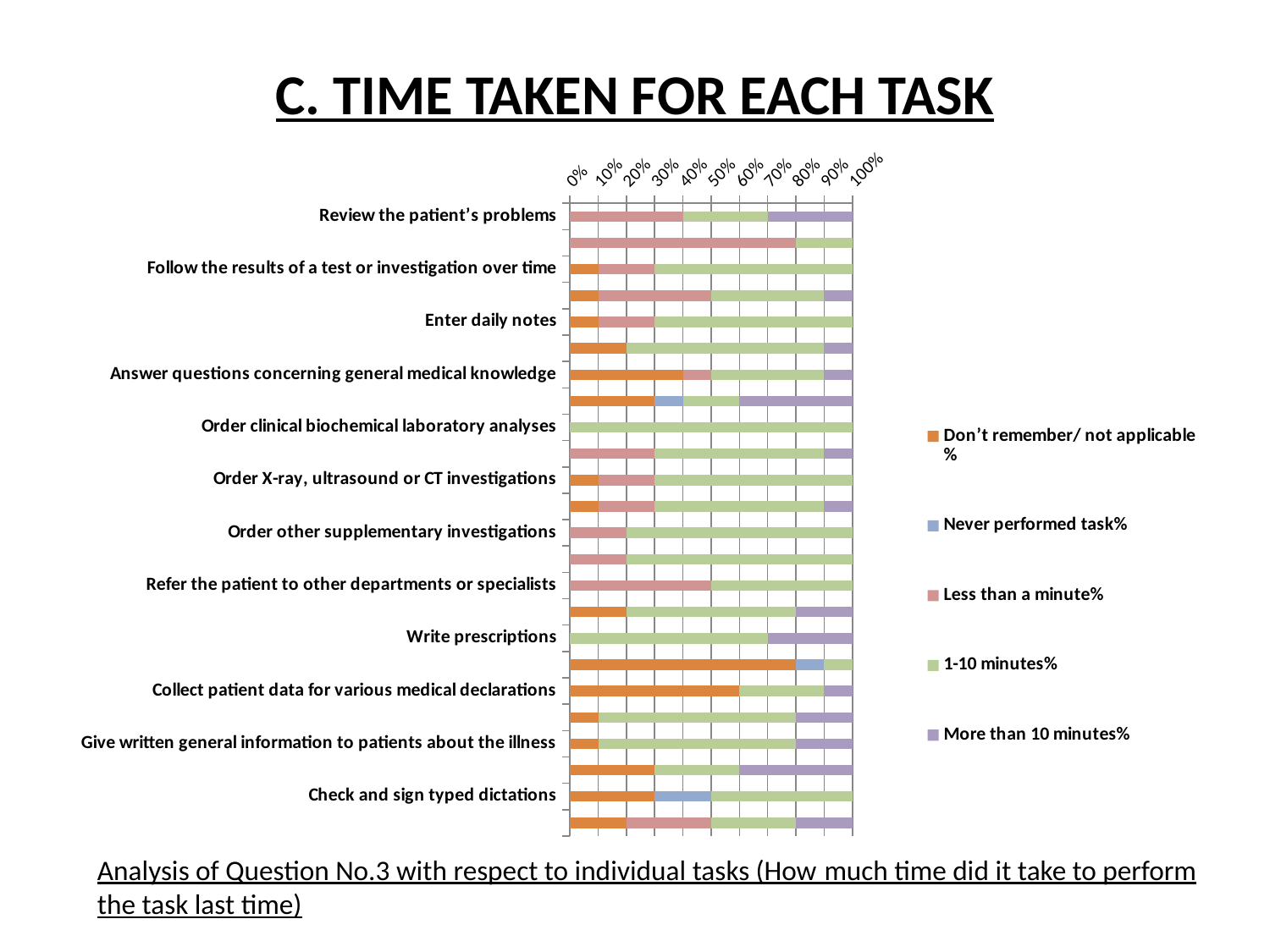

# C. TIME TAKEN FOR EACH TASK

### Chart

| Category | Don’t remember/ not applicable% | Never performed task% | Less than a minute% | 1-10 minutes% | More than 10 minutes% |
|---|---|---|---|---|---|
| Review the patient’s problems | 0.0 | 0.0 | 0.5714285714285714 | 0.42857142857142855 | 0.42857142857142855 |
| Seek out specific information from patient records | 0.0 | 0.0 | 0.8 | 0.2 | 0.0 |
| Follow the results of a test or investigation over time | 0.1 | 0.0 | 0.2 | 0.7 | 0.0 |
| Obtain the results from new tests or investigations | 0.1111111111111111 | 0.0 | 0.4444444444444444 | 0.4444444444444444 | 0.1111111111111111 |
| Enter daily notes | 0.1 | 0.0 | 0.2 | 0.7 | 0.0 |
| Obtain information on investigation or treatment procedures | 0.2222222222222222 | 0.0 | 0.0 | 0.7777777777777778 | 0.1111111111111111 |
| Answer questions concerning general medical knowledge | 0.4444444444444444 | 0.0 | 0.1111111111111111 | 0.4444444444444444 | 0.1111111111111111 |
| Produce data reviews for specific patient groups | 0.5 | 0.16666666666666666 | 0.0 | 0.3333333333333333 | 0.6666666666666666 |
| Order clinical biochemical laboratory analyses | 0.0 | 0.0 | 0.0 | 1.0 | 0.0 |
| Obtain the results from clinical biochemical lab. analyses | 0.0 | 0.0 | 0.3333333333333333 | 0.6666666666666666 | 0.1111111111111111 |
| Order X-ray, ultrasound or CT investigations | 0.1 | 0.0 | 0.2 | 0.7 | 0.0 |
| Obtain the results from X-ray, ultrasound, or CT investig. | 0.1111111111111111 | 0.0 | 0.2222222222222222 | 0.6666666666666666 | 0.1111111111111111 |
| Order other supplementary investigations | 0.0 | 0.0 | 0.2 | 0.8 | 0.0 |
| Obtain the results from other supplemental investigations | 0.0 | 0.0 | 0.2 | 0.8 | 0.0 |
| Refer the patient to other departments or specialists | 0.0 | 0.0 | 0.5 | 0.5 | 0.0 |
| Order treatment directly (e.g. medicines, operations etc.) | 0.25 | 0.0 | 0.0 | 0.75 | 0.25 |
| Write prescriptions | 0.0 | 0.0 | 0.0 | 1.0 | 0.42857142857142855 |
| Complete sick-leave forms | 0.8 | 0.1 | 0.0 | 0.1 | 0.0 |
| Collect patient data for various medical declarations | 0.6666666666666666 | 0.0 | 0.0 | 0.3333333333333333 | 0.1111111111111111 |
| Give written specific information to patients | 0.125 | 0.0 | 0.0 | 0.875 | 0.25 |
| Give written general information to patients about the illness | 0.125 | 0.0 | 0.0 | 0.875 | 0.25 |
| Collect patient information for discharge reports | 0.5 | 0.0 | 0.0 | 0.5 | 0.6666666666666666 |
| Check and sign typed dictations | 0.3 | 0.2 | 0.0 | 0.5 | 0.0 |
| Register codes for diagnoses or performed procedures | 0.25 | 0.0 | 0.375 | 0.375 | 0.25 |
Analysis of Question No.3 with respect to individual tasks (How much time did it take to perform the task last time)